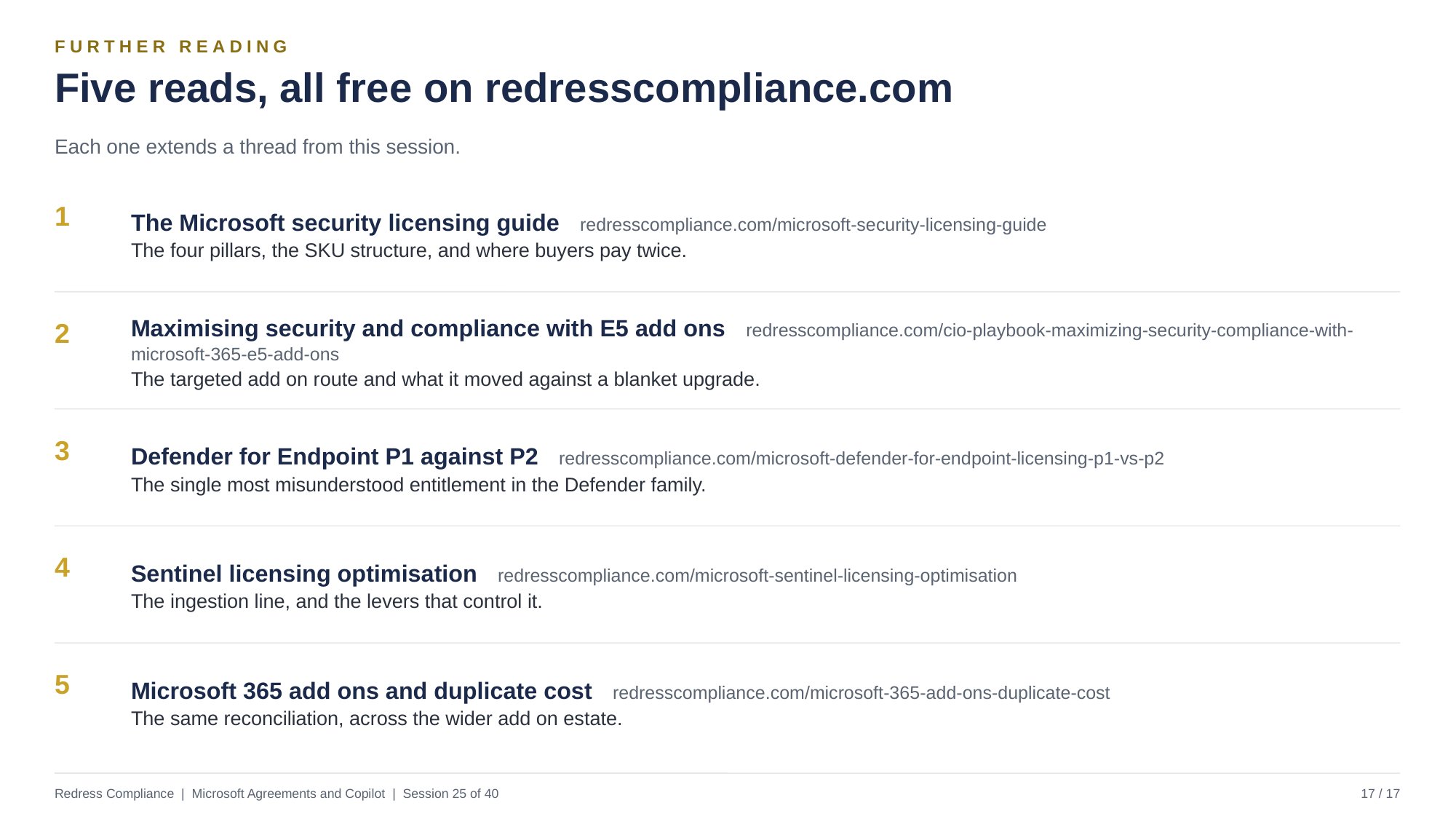

FURTHER READING
Five reads, all free on redresscompliance.com
Each one extends a thread from this session.
The Microsoft security licensing guide    redresscompliance.com/microsoft-security-licensing-guide
The four pillars, the SKU structure, and where buyers pay twice.
1

Maximising security and compliance with E5 add ons    redresscompliance.com/cio-playbook-maximizing-security-compliance-with-microsoft-365-e5-add-ons
The targeted add on route and what it moved against a blanket upgrade.
2

Defender for Endpoint P1 against P2    redresscompliance.com/microsoft-defender-for-endpoint-licensing-p1-vs-p2
The single most misunderstood entitlement in the Defender family.
3

Sentinel licensing optimisation    redresscompliance.com/microsoft-sentinel-licensing-optimisation
The ingestion line, and the levers that control it.
4

Microsoft 365 add ons and duplicate cost    redresscompliance.com/microsoft-365-add-ons-duplicate-cost
The same reconciliation, across the wider add on estate.
5

Redress Compliance  |  Microsoft Agreements and Copilot  |  Session 25 of 40
17 / 17